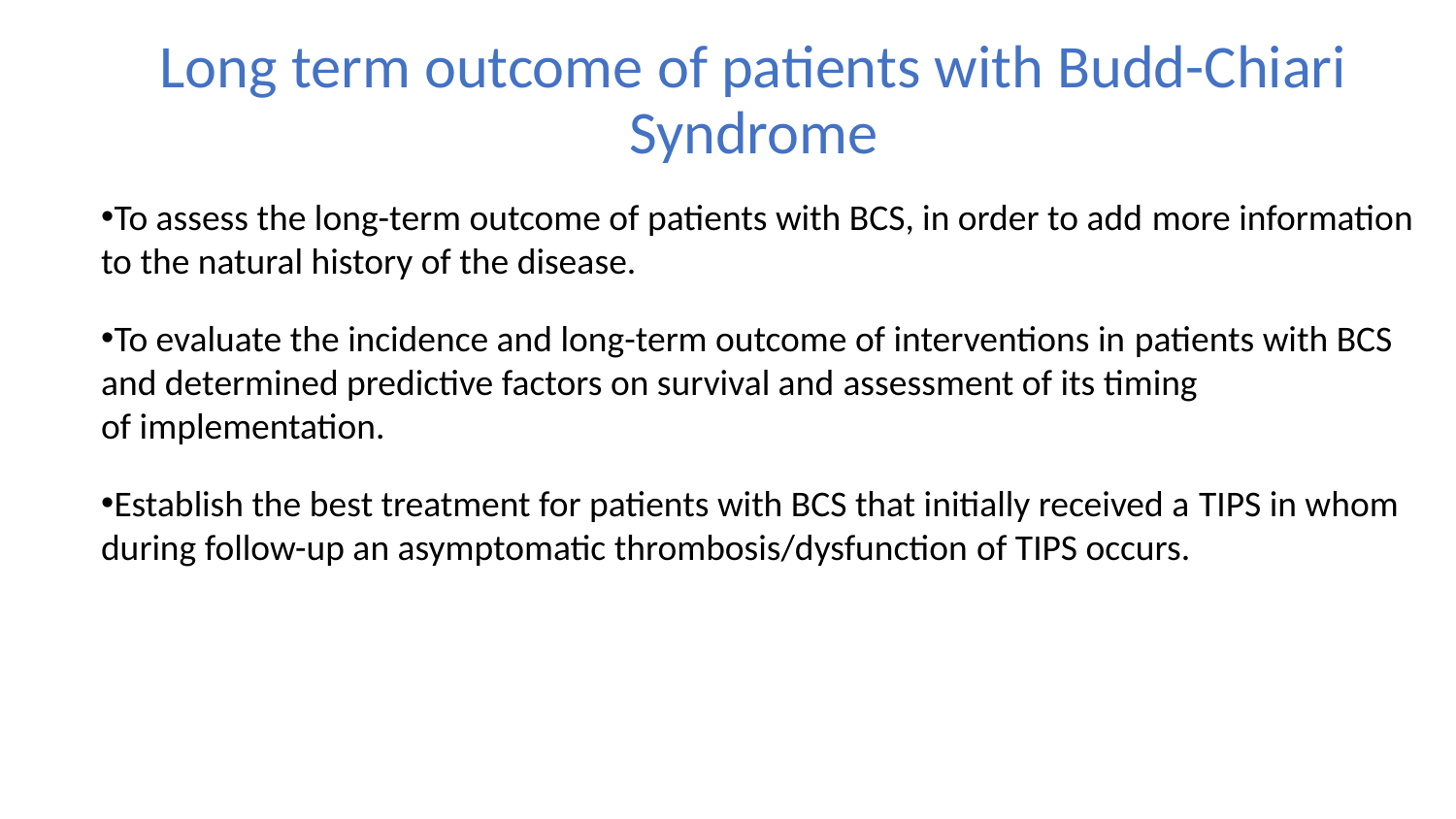

# Long term outcome of patients with Budd-Chiari Syndrome
To assess the long-term outcome of patients with BCS, in order to add more information to the natural history of the disease.

To evaluate the incidence and long-term outcome of interventions in patients with BCS and determined predictive factors on survival and assessment of its timing of implementation.

Establish the best treatment for patients with BCS that initially received a TIPS in whom during follow-up an asymptomatic thrombosis/dysfunction of TIPS occurs.